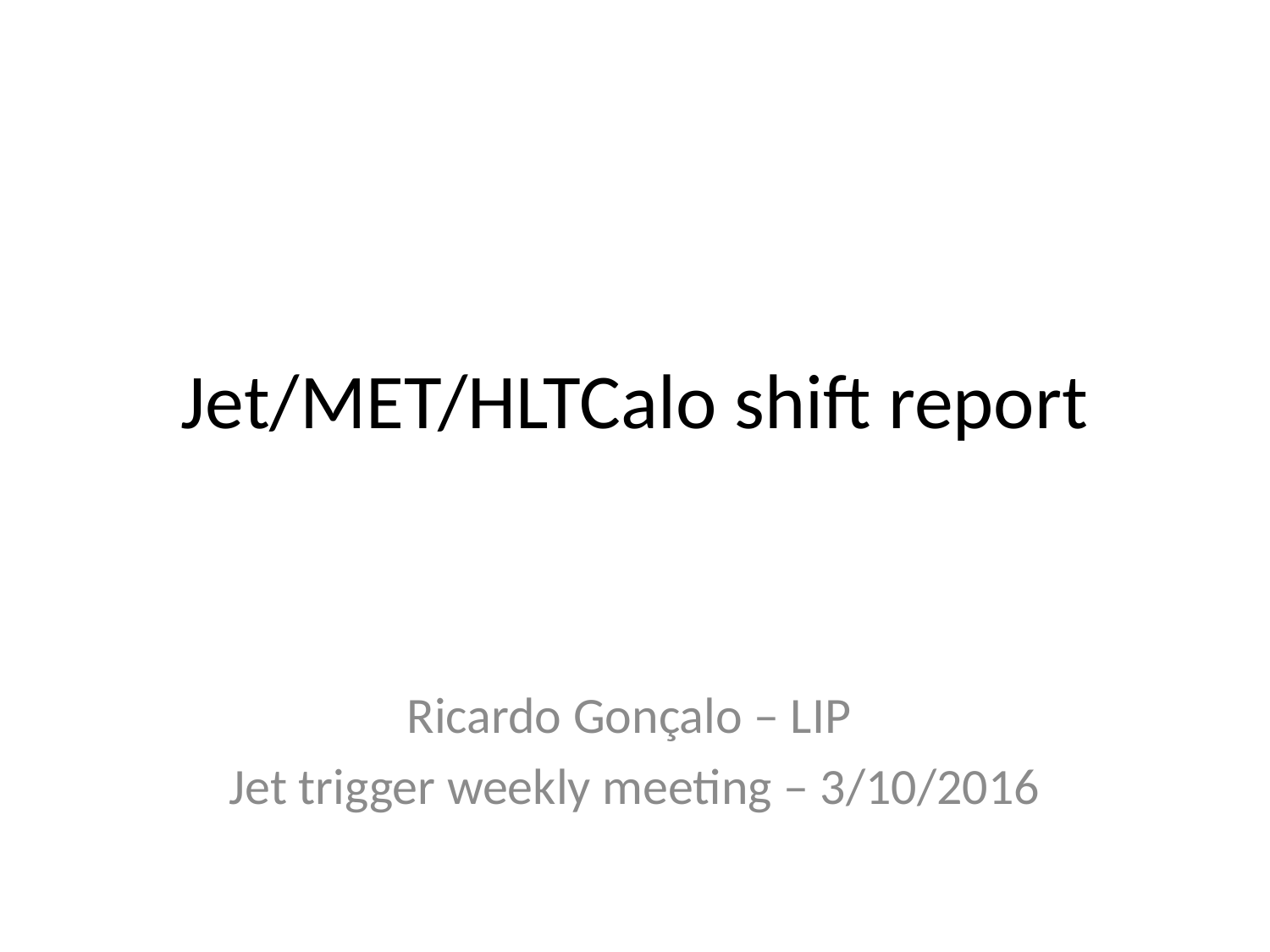

# Jet/MET/HLTCalo shift report
Ricardo Gonçalo – LIP
Jet trigger weekly meeting – 3/10/2016